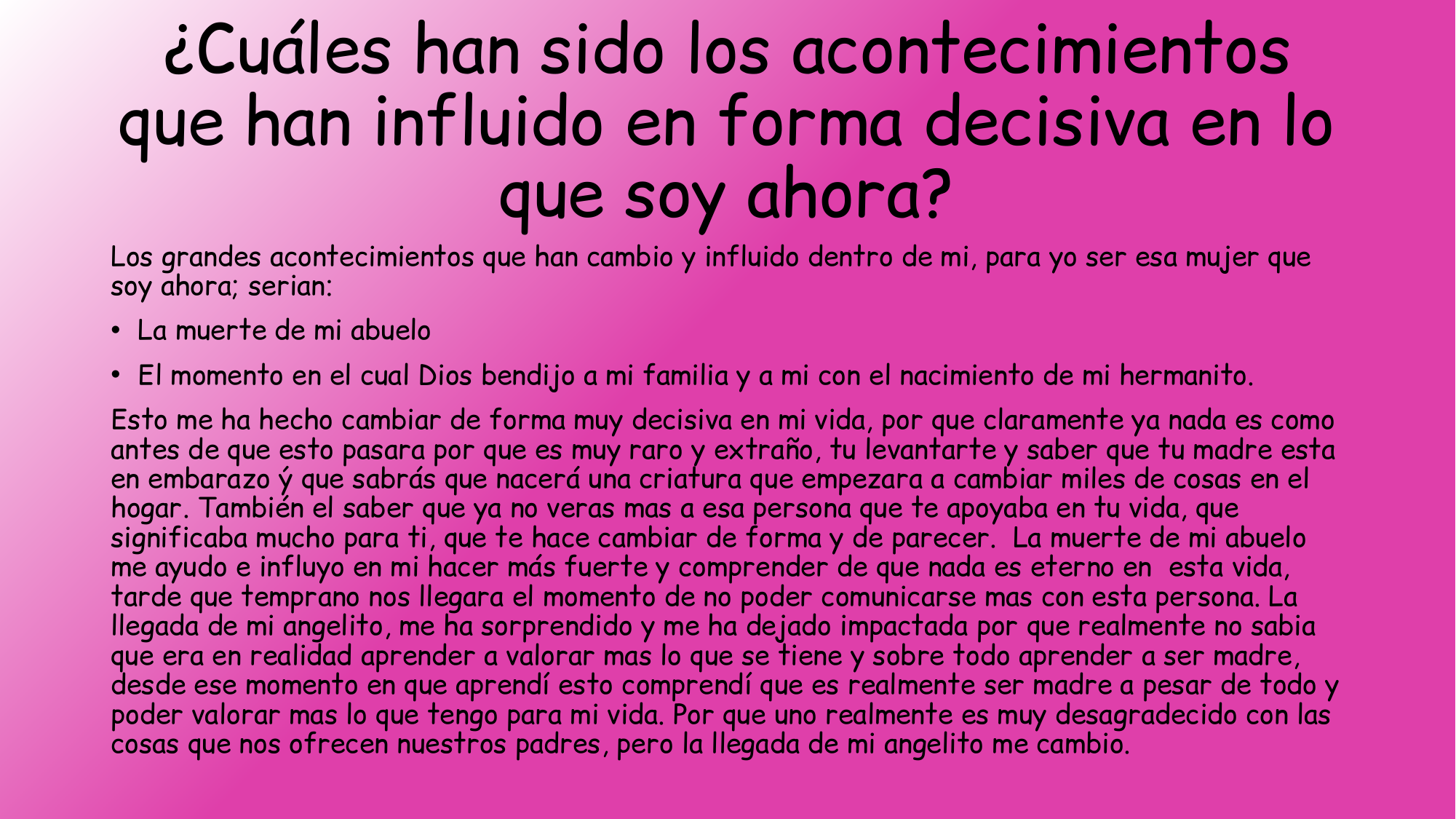

# ¿Cuáles han sido los acontecimientos que han influido en forma decisiva en lo que soy ahora?
Los grandes acontecimientos que han cambio y influido dentro de mi, para yo ser esa mujer que soy ahora; serian:
La muerte de mi abuelo
El momento en el cual Dios bendijo a mi familia y a mi con el nacimiento de mi hermanito.
Esto me ha hecho cambiar de forma muy decisiva en mi vida, por que claramente ya nada es como antes de que esto pasara por que es muy raro y extraño, tu levantarte y saber que tu madre esta en embarazo ý que sabrás que nacerá una criatura que empezara a cambiar miles de cosas en el hogar. También el saber que ya no veras mas a esa persona que te apoyaba en tu vida, que significaba mucho para ti, que te hace cambiar de forma y de parecer.  La muerte de mi abuelo me ayudo e influyo en mi hacer más fuerte y comprender de que nada es eterno en  esta vida, tarde que temprano nos llegara el momento de no poder comunicarse mas con esta persona. La llegada de mi angelito, me ha sorprendido y me ha dejado impactada por que realmente no sabia que era en realidad aprender a valorar mas lo que se tiene y sobre todo aprender a ser madre, desde ese momento en que aprendí esto comprendí que es realmente ser madre a pesar de todo y poder valorar mas lo que tengo para mi vida. Por que uno realmente es muy desagradecido con las cosas que nos ofrecen nuestros padres, pero la llegada de mi angelito me cambio.